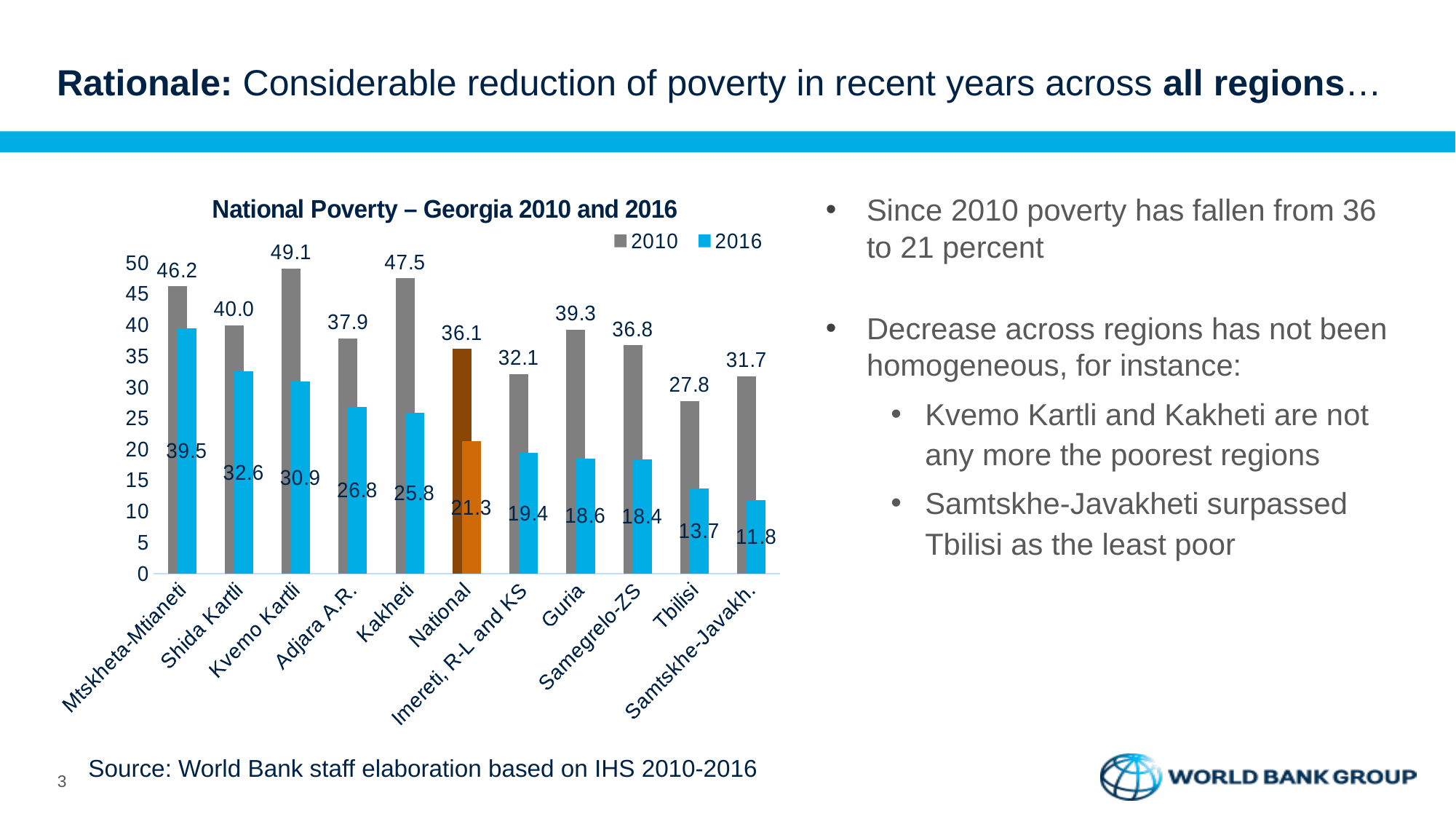

# Rationale: Considerable reduction of poverty in recent years across all regions…

### Chart: National Poverty – Georgia 2010 and 2016

| Category | 2010 | 2016 |
|---|---|---|
| Mtskheta-Mtianeti | 46.23194 | 39.48602 |
| Shida Kartli | 39.97702 | 32.55958 |
| Kvemo Kartli | 49.11718 | 30.89113 |
| Adjara A.R. | 37.86448 | 26.79362 |
| Kakheti | 47.51307 | 25.83653 |
| National | 36.1384 | 21.2805 |
| Imereti, R-L and KS | 32.10786 | 19.39919 |
| Guria | 39.28596 | 18.55007 |
| Samegrelo-ZS | 36.75907 | 18.4168 |
| Tbilisi | 27.80382 | 13.72356 |
| Samtskhe-Javakh. | 31.72934 | 11.75617 |
Since 2010 poverty has fallen from 36 to 21 percent
Decrease across regions has not been homogeneous, for instance:
Kvemo Kartli and Kakheti are not any more the poorest regions
Samtskhe-Javakheti surpassed Tbilisi as the least poor
Source: World Bank staff elaboration based on IHS 2010-2016
3